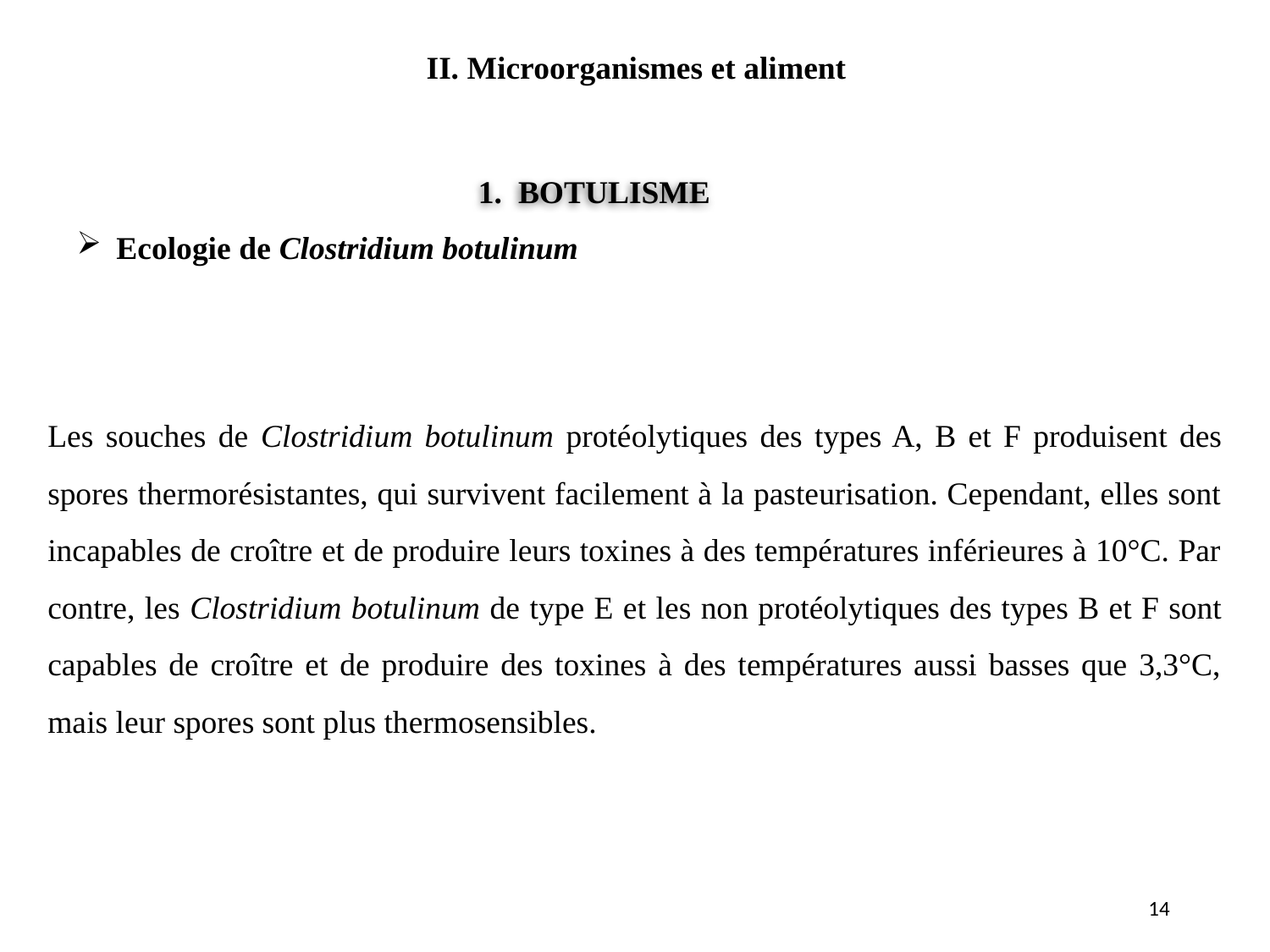

II. Microorganismes et aliment
#
1.  BOTULISME
Ecologie de Clostridium botulinum
Les souches de Clostridium botulinum protéolytiques des types A, B et F produisent des spores thermorésistantes, qui survivent facilement à la pasteurisation. Cependant, elles sont incapables de croître et de produire leurs toxines à des températures inférieures à 10°C. Par contre, les Clostridium botulinum de type E et les non protéolytiques des types B et F sont capables de croître et de produire des toxines à des températures aussi basses que 3,3°C, mais leur spores sont plus thermosensibles.
14